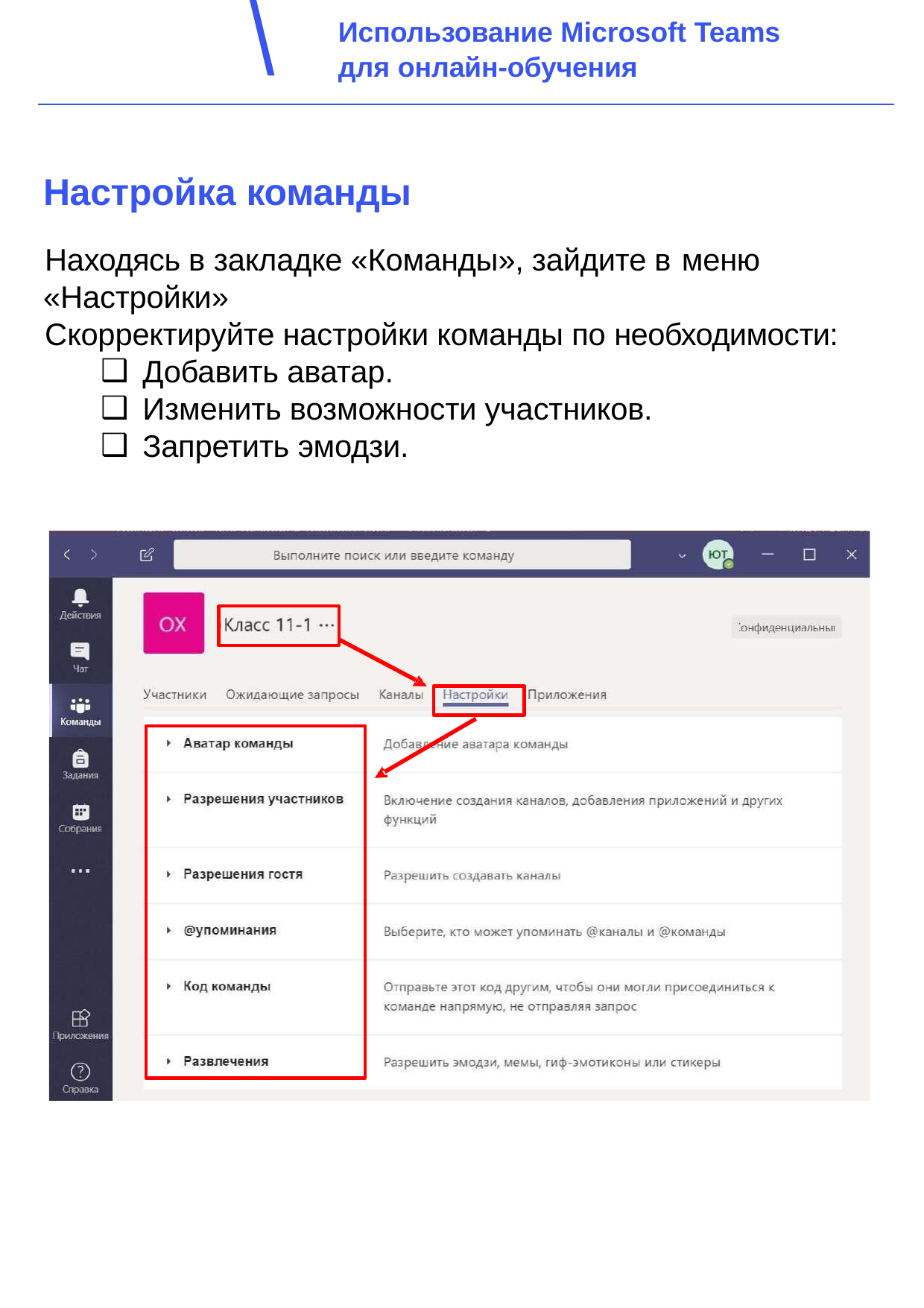

Использование Microsoft Teams
для онлайн-обучения

Настройка команды
Находясь в закладке «Команды», зайдите в меню
«Настройки»
Скорректируйте настройки команды по необходимости:
Добавить аватар.
Изменить возможности участников.
Запретить эмодзи.

14
Обеспечение и реализация дистанционного  обучения в образовательных организациях